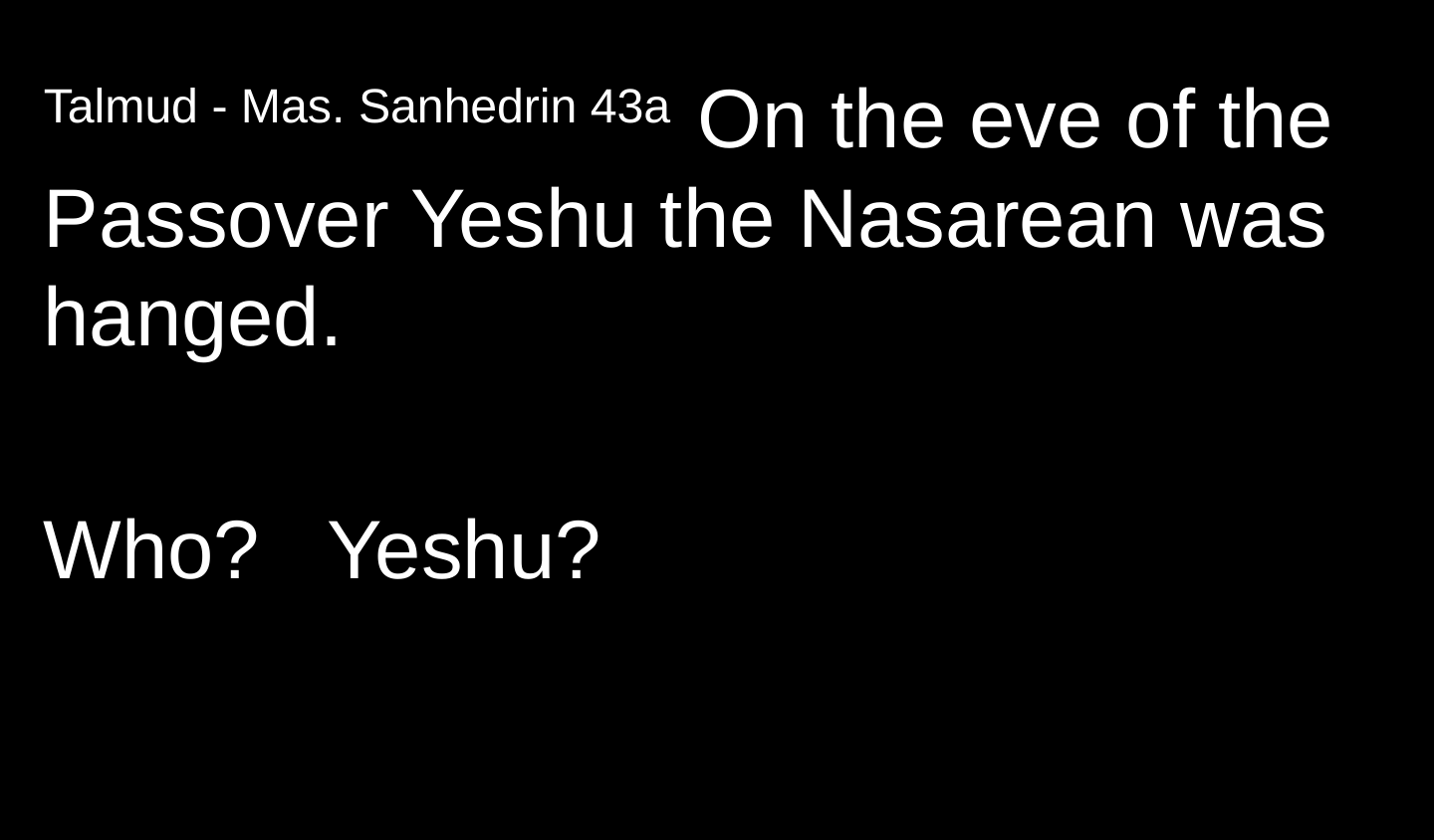

﻿Talmud - Mas. Sanhedrin 43a  ﻿On the eve of the Passover Yeshu﻿ the Nasarean was hanged.

Who?   Yeshu?